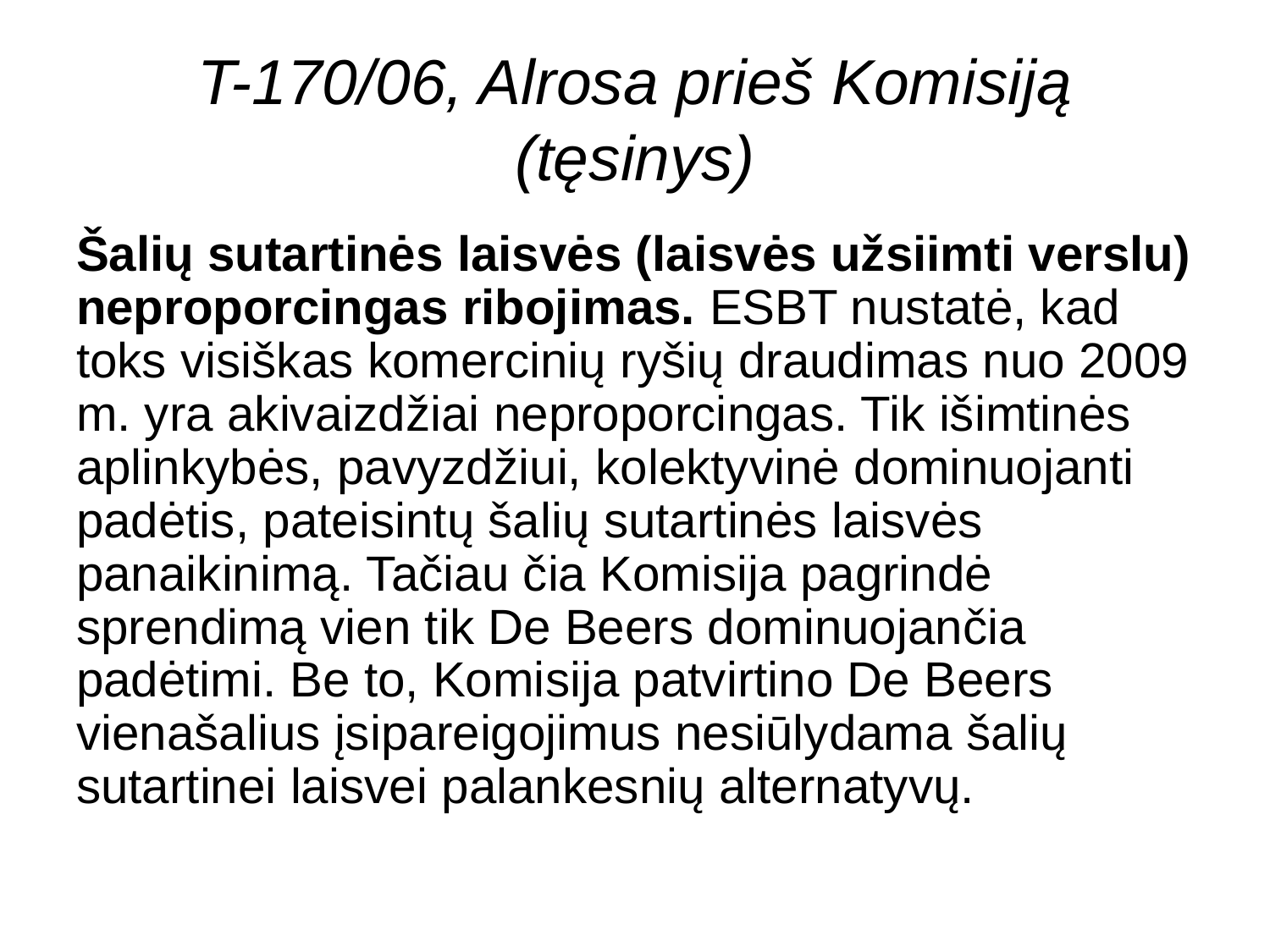

T-170/06, Alrosa prieš Komisiją (tęsinys)
Šalių sutartinės laisvės (laisvės užsiimti verslu) neproporcingas ribojimas. ESBT nustatė, kad toks visiškas komercinių ryšių draudimas nuo 2009 m. yra akivaizdžiai neproporcingas. Tik išimtinės aplinkybės, pavyzdžiui, kolektyvinė dominuojanti padėtis, pateisintų šalių sutartinės laisvės panaikinimą. Tačiau čia Komisija pagrindė sprendimą vien tik De Beers dominuojančia padėtimi. Be to, Komisija patvirtino De Beers vienašalius įsipareigojimus nesiūlydama šalių sutartinei laisvei palankesnių alternatyvų.